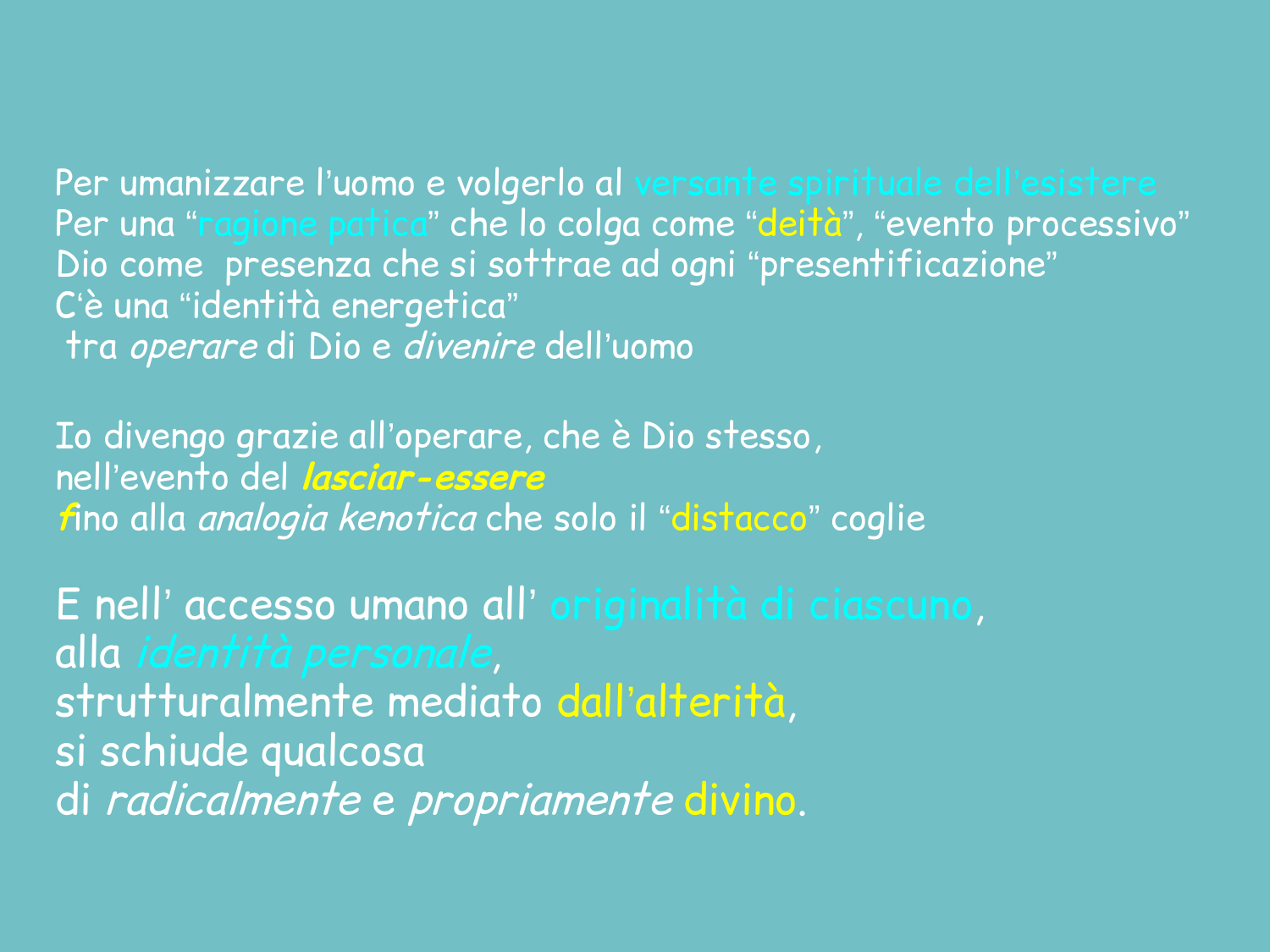

#

Per umanizzare l’uomo e volgerlo al versante spirituale dell’esistere
Per una “ragione patica” che lo colga come “deità”, “evento processivo”
Dio come  presenza che si sottrae ad ogni “presentificazione”
C‘è una “identità energetica”
 tra operare di Dio e divenire dell’uomo

Io divengo grazie all’operare, che è Dio stesso,
nell’evento del lasciar-essere
fino alla analogia kenotica che solo il “distacco” coglie

E nell’ accesso umano all’ originalità di ciascuno,
alla identità personale,
strutturalmente mediato dall’alterità,
si schiude qualcosa
di radicalmente e propriamente divino.